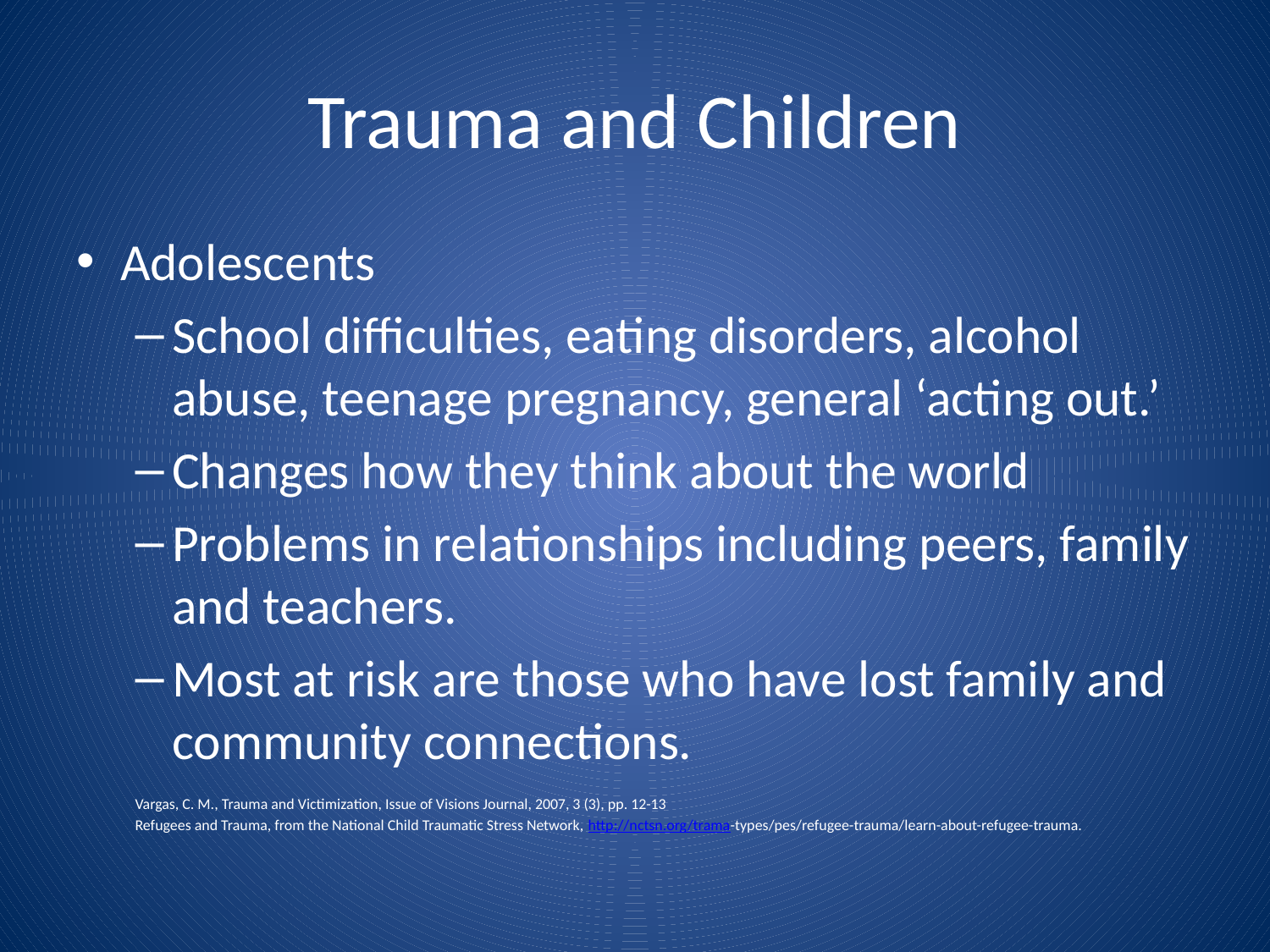

# Trauma and Children
Adolescents
School difficulties, eating disorders, alcohol abuse, teenage pregnancy, general ‘acting out.’
Changes how they think about the world
Problems in relationships including peers, family and teachers.
Most at risk are those who have lost family and community connections.

Vargas, C. M., Trauma and Victimization, Issue of Visions Journal, 2007, 3 (3), pp. 12-13
Refugees and Trauma, from the National Child Traumatic Stress Network, http://nctsn.org/trama-types/pes/refugee-trauma/learn-about-refugee-trauma.